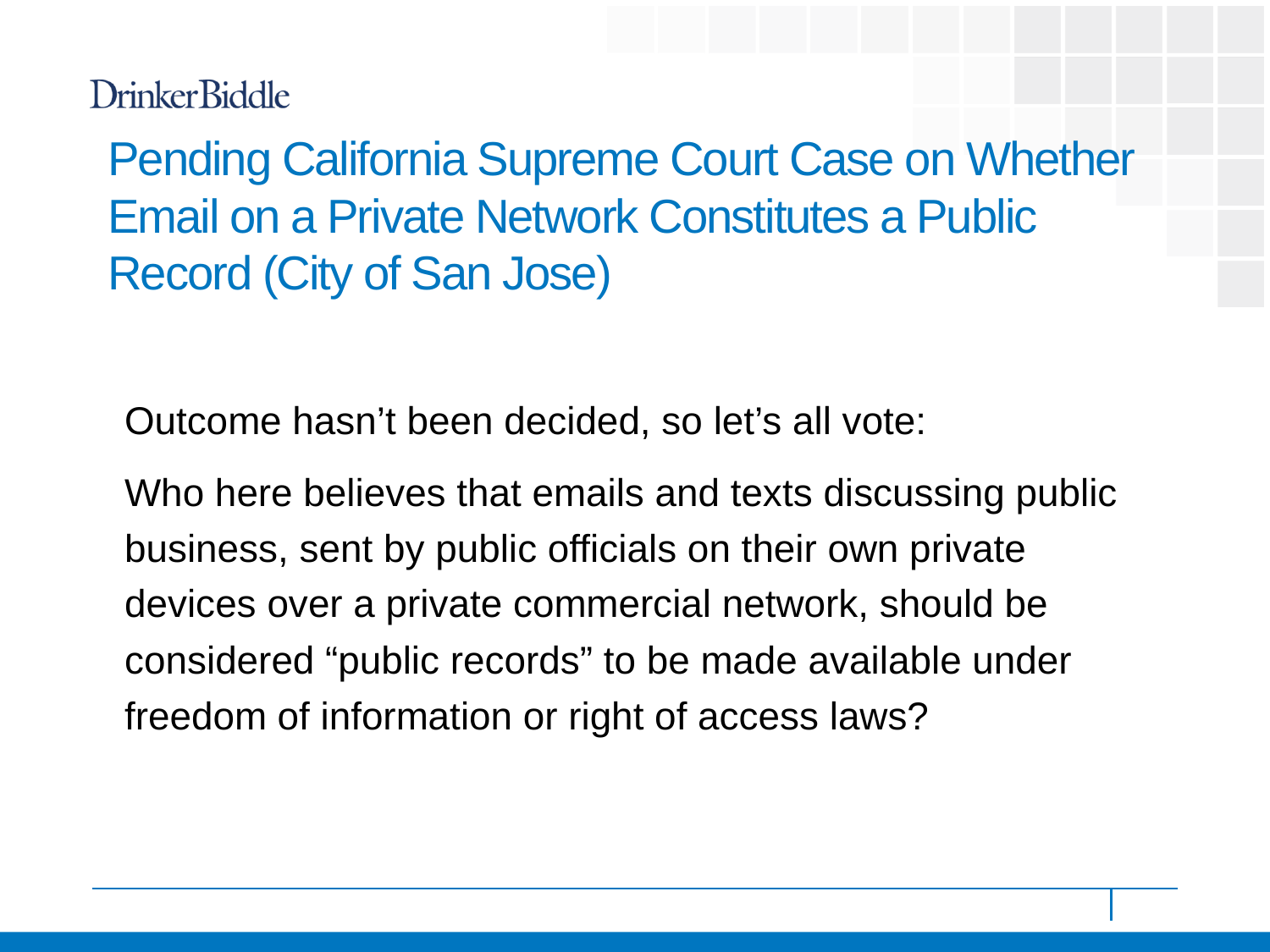

# Pending California Supreme Court Case on Whether Email on a Private Network Constitutes a Public Record (City of San Jose)

Outcome hasn’t been decided, so let’s all vote:
Who here believes that emails and texts discussing public business, sent by public officials on their own private devices over a private commercial network, should be considered “public records” to be made available under freedom of information or right of access laws?